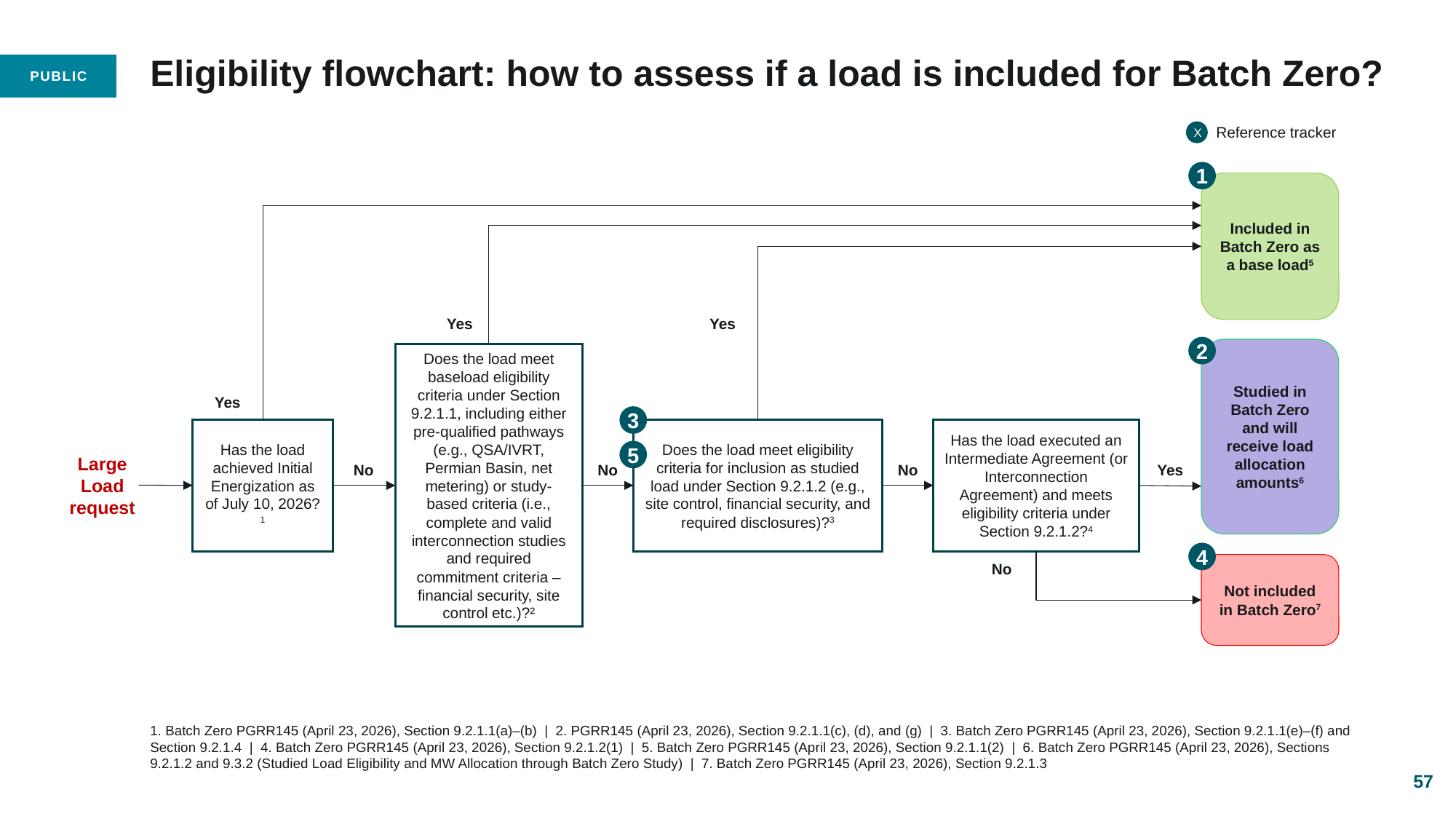

# Eligibility flowchart: how to assess if a load is included for Batch Zero?
X
Reference tracker
1
Included in Batch Zero as a base load5
Yes
Yes
2
Studied in Batch Zero and will receive load allocation amounts6
Does the load meet baseload eligibility criteria under Section 9.2.1.1, including either pre-qualified pathways (e.g., QSA/IVRT, Permian Basin, net metering) or study-based criteria (i.e., complete and valid interconnection studies and required commitment criteria – financial security, site control etc.)?²
Yes
3
Has the load achieved Initial Energization as of July 10, 2026?1
Does the load meet eligibility criteria for inclusion as studied load under Section 9.2.1.2 (e.g., site control, financial security, and required disclosures)?3
Has the load executed an Intermediate Agreement (or Interconnection Agreement) and meets eligibility criteria under Section 9.2.1.2?4
5
Large Load request
No
No
No
Yes
4
Not included in Batch Zero7
No
1. Batch Zero PGRR145 (April 23, 2026), Section 9.2.1.1(a)–(b)  |  2. PGRR145 (April 23, 2026), Section 9.2.1.1(c), (d), and (g)  |  3. Batch Zero PGRR145 (April 23, 2026), Section 9.2.1.1(e)–(f) and Section 9.2.1.4  |  4. Batch Zero PGRR145 (April 23, 2026), Section 9.2.1.2(1)  |  5. Batch Zero PGRR145 (April 23, 2026), Section 9.2.1.1(2)  |  6. Batch Zero PGRR145 (April 23, 2026), Sections 9.2.1.2 and 9.3.2 (Studied Load Eligibility and MW Allocation through Batch Zero Study)  |  7. Batch Zero PGRR145 (April 23, 2026), Section 9.2.1.3
57